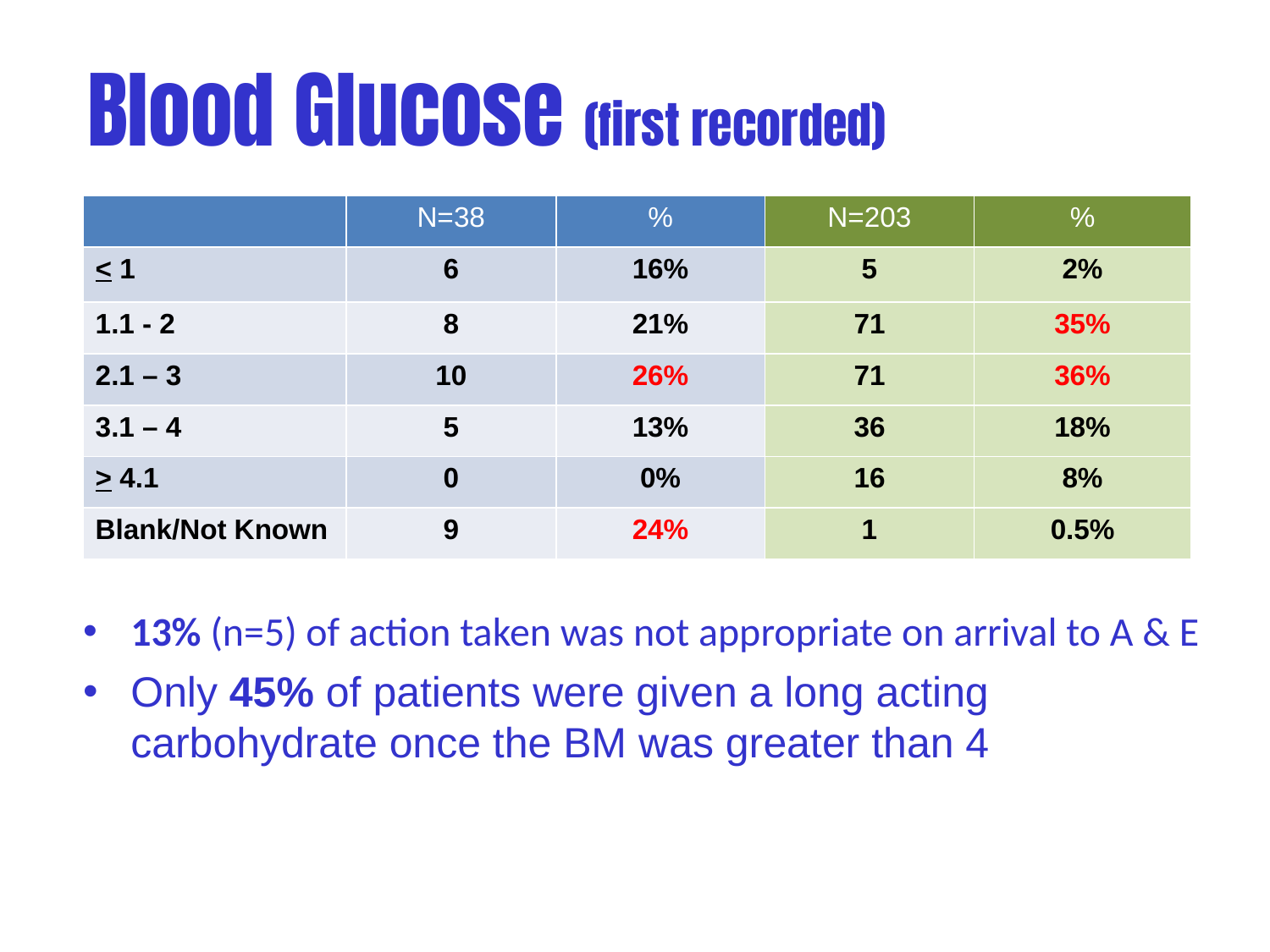

Blood Glucose (first recorded)
|  | N=38 | % | N=203 | % |
| --- | --- | --- | --- | --- |
| < 1 | 6 | 16% | 5 | 2% |
| 1.1 - 2 | 8 | 21% | 71 | 35% |
| 2.1 – 3 | 10 | 26% | 71 | 36% |
| 3.1 – 4 | 5 | 13% | 36 | 18% |
| > 4.1 | 0 | 0% | 16 | 8% |
| Blank/Not Known | 9 | 24% | 1 | 0.5% |
13% (n=5) of action taken was not appropriate on arrival to A & E
Only 45% of patients were given a long acting carbohydrate once the BM was greater than 4